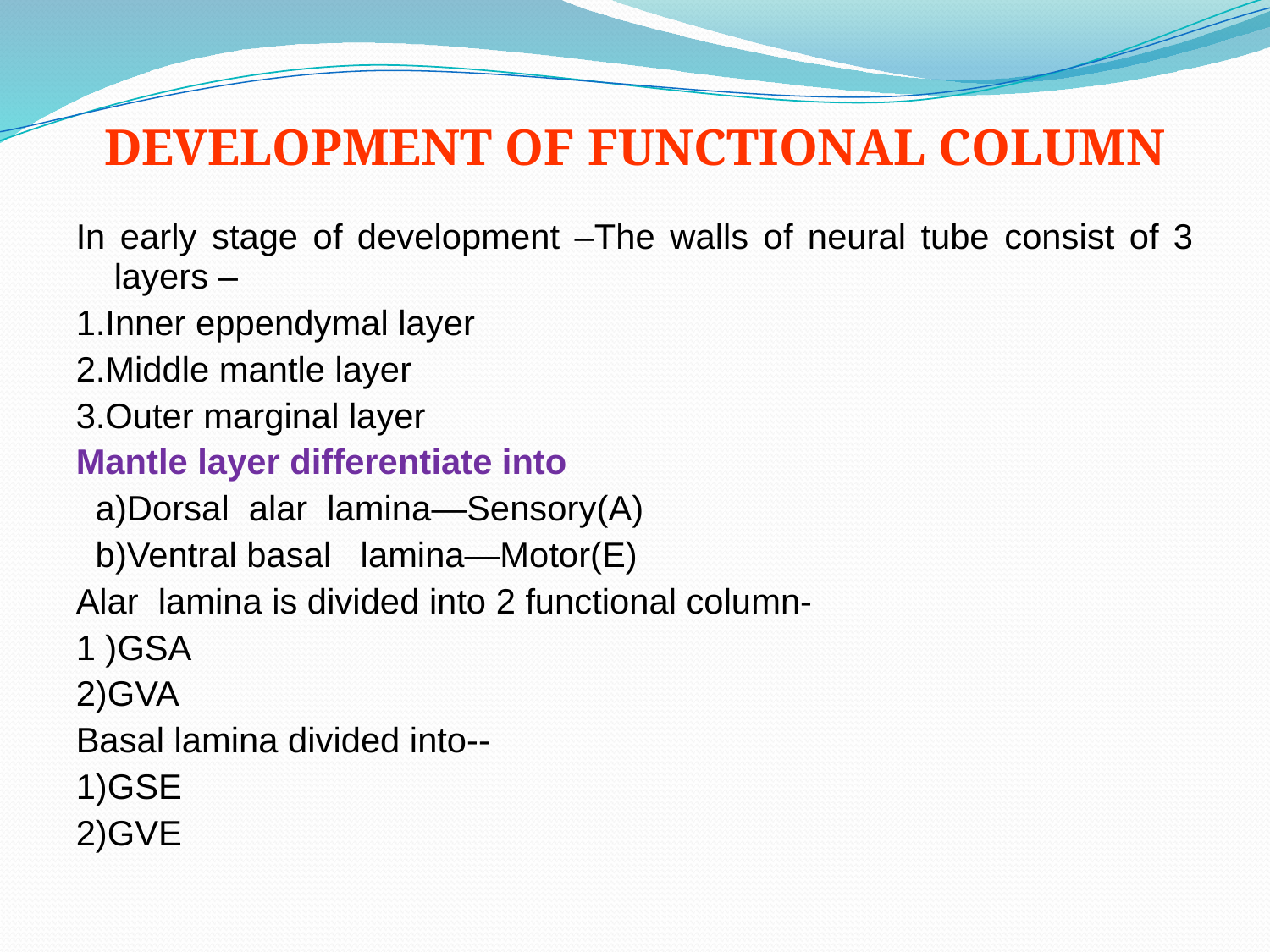

# DEVELOPMENT OF FUNCTIONAL COLUMN
In early stage of development –The walls of neural tube consist of 3 layers –
1.Inner eppendymal layer
2.Middle mantle layer
3.Outer marginal layer
Mantle layer differentiate into
  a)Dorsal  alar  lamina—Sensory(A)
  b)Ventral basal   lamina—Motor(E)
Alar  lamina is divided into 2 functional column-
1 )GSA
2)GVA
Basal lamina divided into--
1)GSE
2)GVE